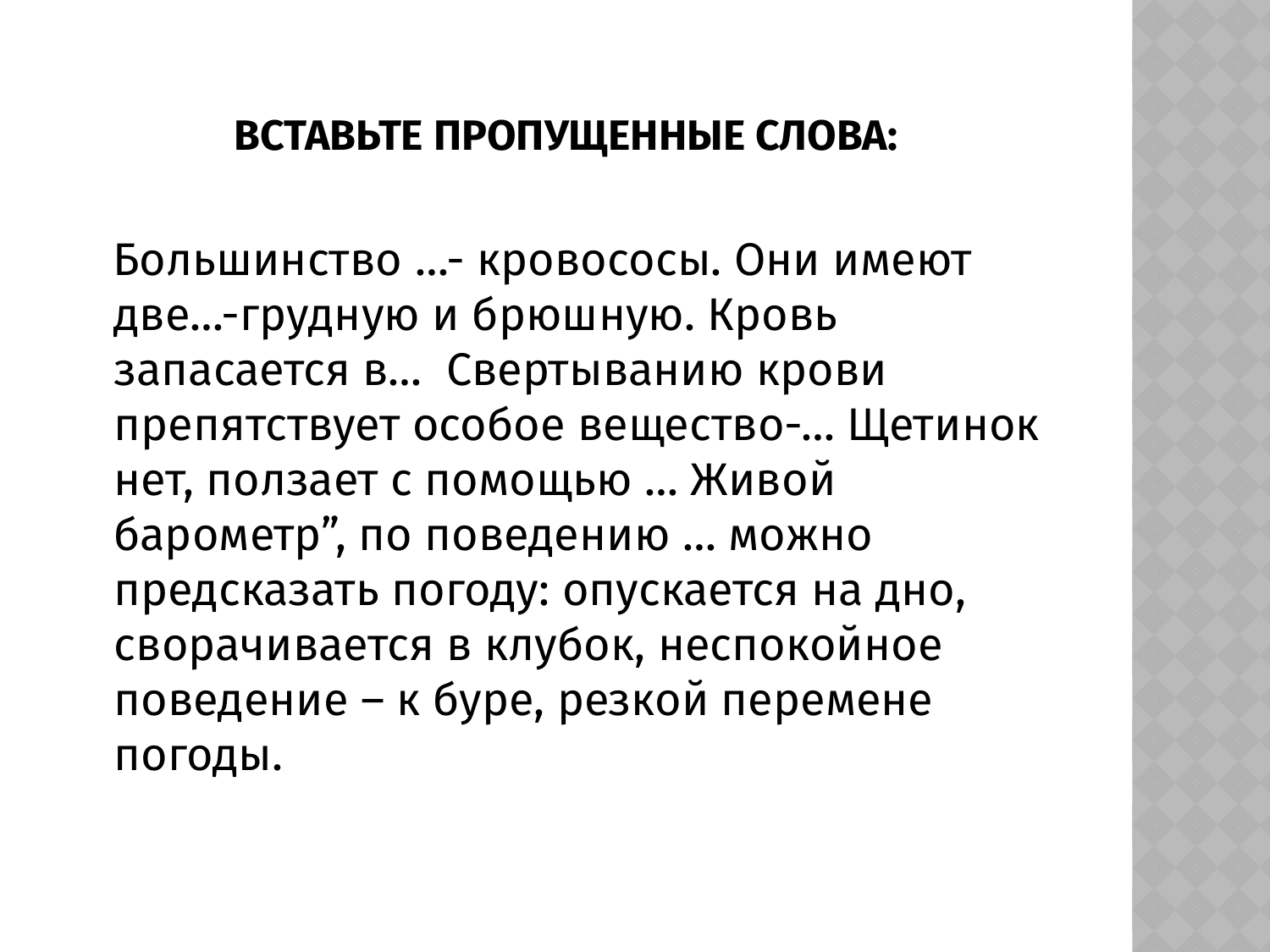

# Вставьте пропущенные слова:
   Большинство …- кровососы. Они имеют две…-грудную и брюшную. Кровь запасается в…  Свертыванию крови препятствует особое вещество-… Щетинок нет, ползает с помощью … Живой барометр”, по поведению … можно предсказать погоду: опускается на дно, сворачивается в клубок, неспокойное поведение – к буре, резкой перемене погоды.